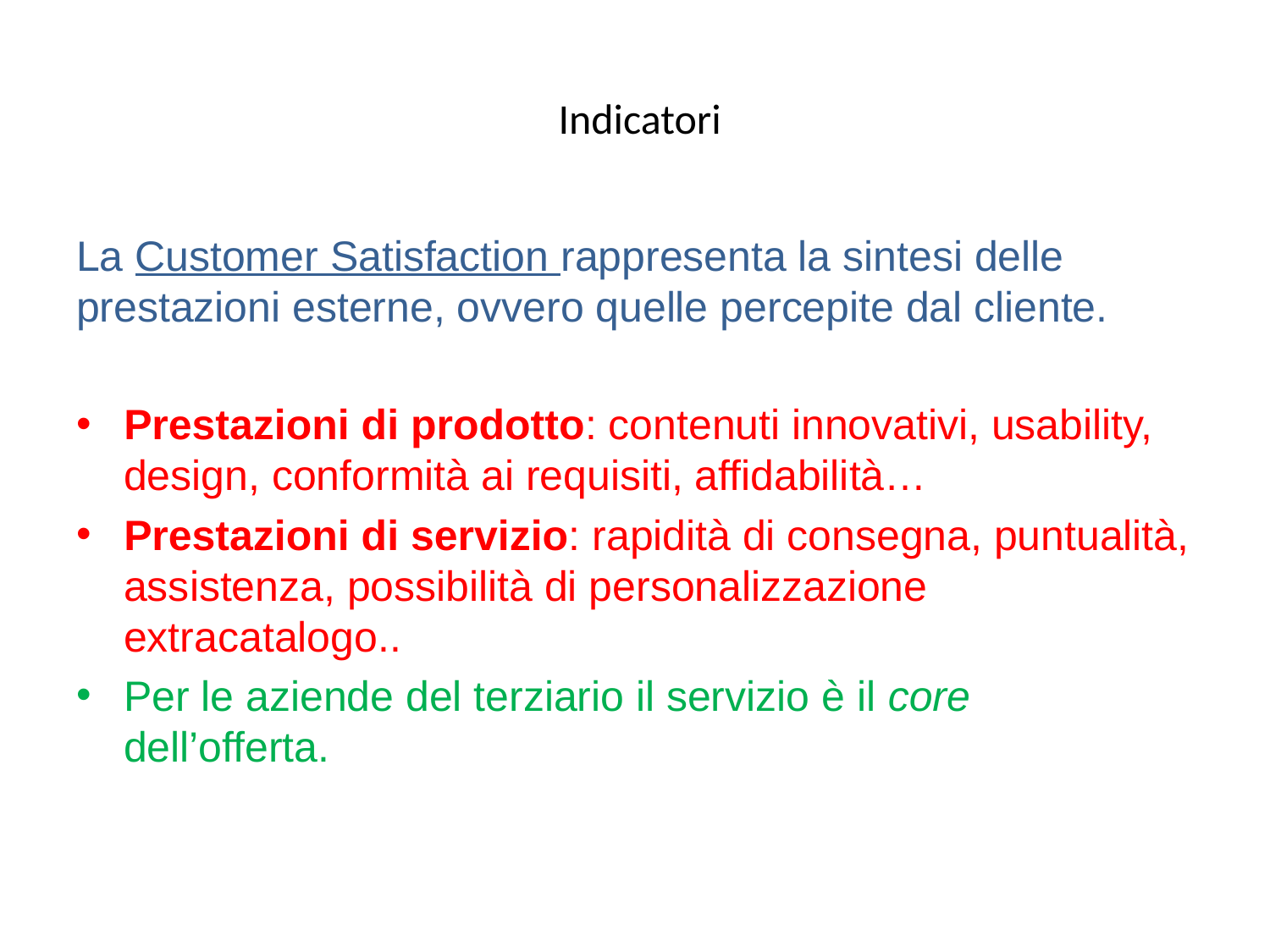

# Indicatori
La Customer Satisfaction rappresenta la sintesi delle prestazioni esterne, ovvero quelle percepite dal cliente.

Prestazioni di prodotto: contenuti innovativi, usability, design, conformità ai requisiti, affidabilità…
Prestazioni di servizio: rapidità di consegna, puntualità, assistenza, possibilità di personalizzazione extracatalogo..
Per le aziende del terziario il servizio è il core  dell’offerta.